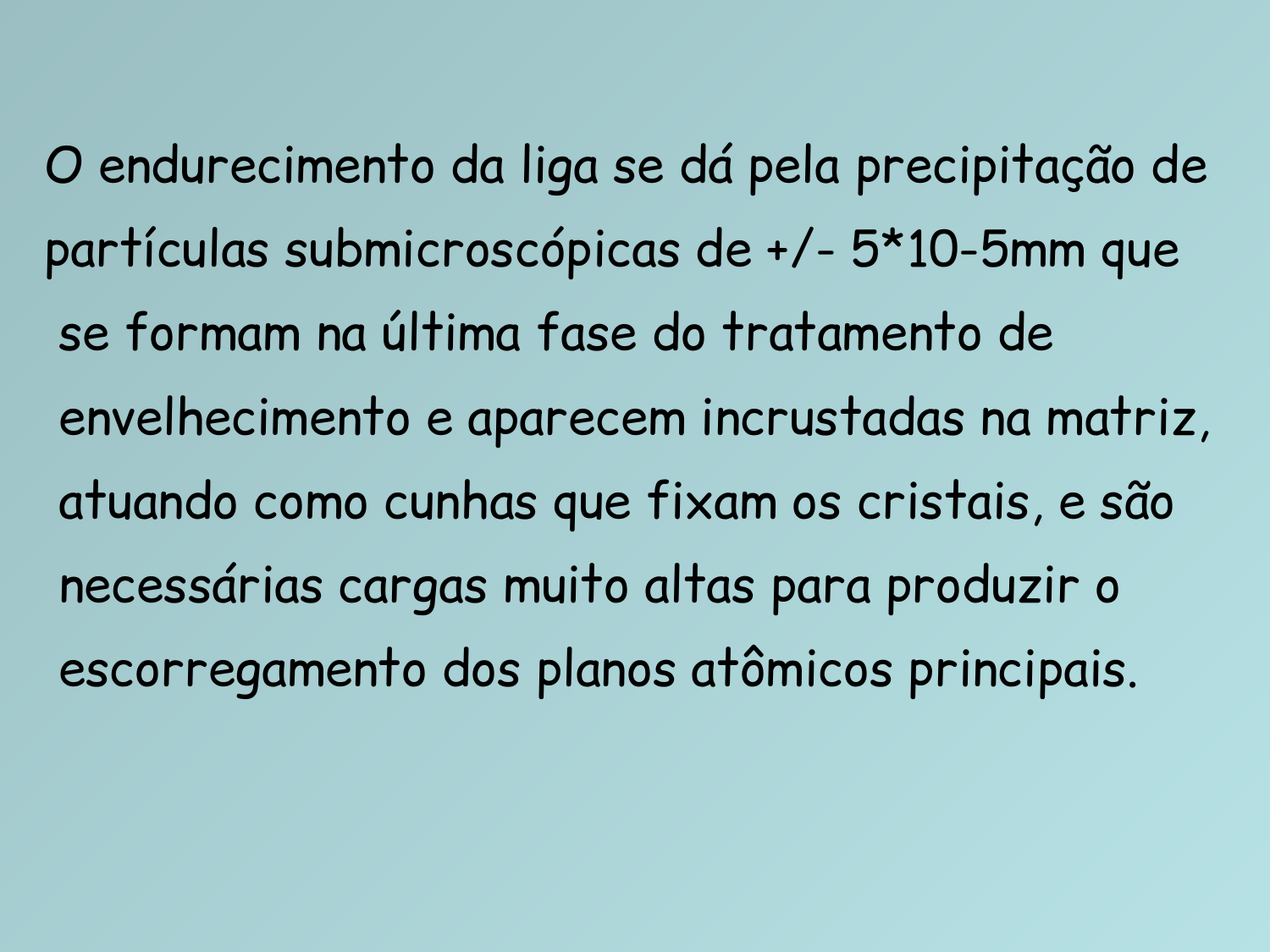

O endurecimento da liga se dá pela precipitação de
partículas submicroscópicas de +/- 5*10-5mm que
 se formam na última fase do tratamento de
 envelhecimento e aparecem incrustadas na matriz,
 atuando como cunhas que fixam os cristais, e são
 necessárias cargas muito altas para produzir o
 escorregamento dos planos atômicos principais.